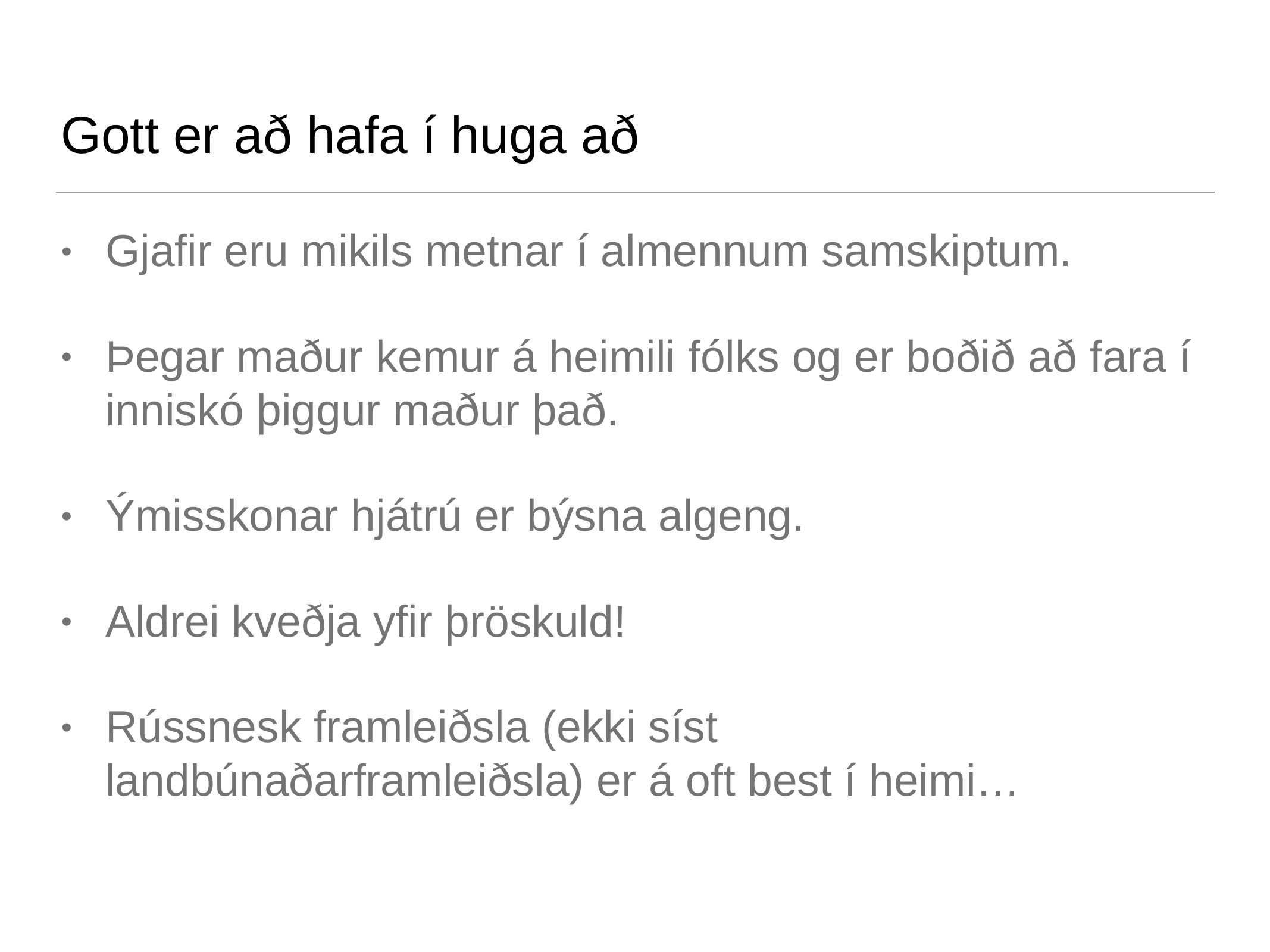

# Gott er að hafa í huga að
Gjafir eru mikils metnar í almennum samskiptum.
Þegar maður kemur á heimili fólks og er boðið að fara í inniskó þiggur maður það.
Ýmisskonar hjátrú er býsna algeng.
Aldrei kveðja yfir þröskuld!
Rússnesk framleiðsla (ekki síst landbúnaðarframleiðsla) er á oft best í heimi…